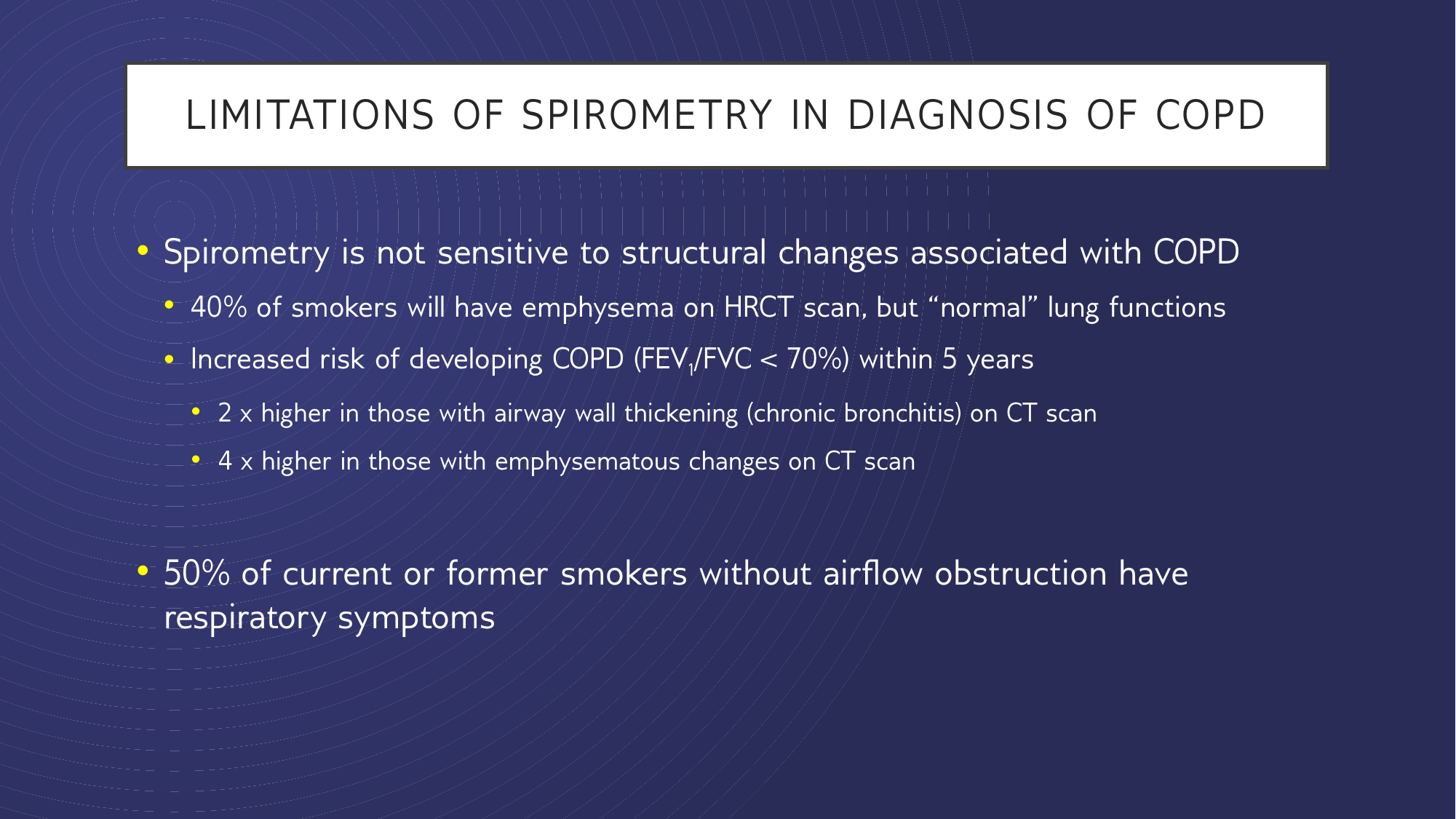

# LIMITATIONS OF SPIROMETRY IN DIAGNOSIS OF copd
Spirometry is not sensitive to structural changes associated with COPD
40% of smokers will have emphysema on HRCT scan, but “normal” lung functions
Increased risk of developing COPD (FEV1/FVC < 70%) within 5 years
2 x higher in those with airway wall thickening (chronic bronchitis) on CT scan
4 x higher in those with emphysematous changes on CT scan

50% of current or former smokers without airflow obstruction have respiratory symptoms